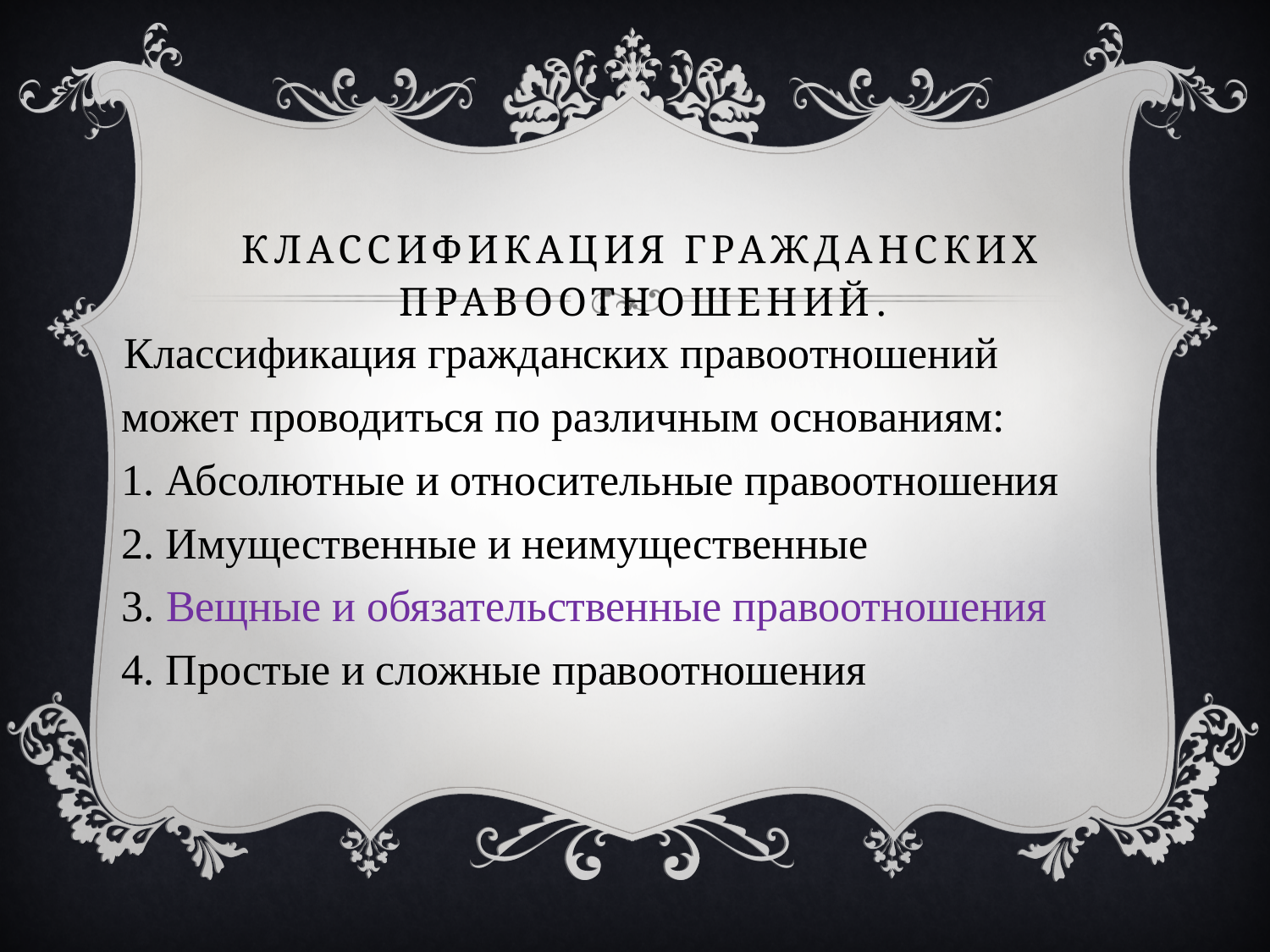

# Классификация гражданских правоотношений.
 Классификация гражданских правоотношений может проводиться по различным основаниям:
1. Абсолютные и относительные правоотношения
2. Имущественные и неимущественные
3. Вещные и обязательственные правоотношения
4. Простые и сложные правоотношения